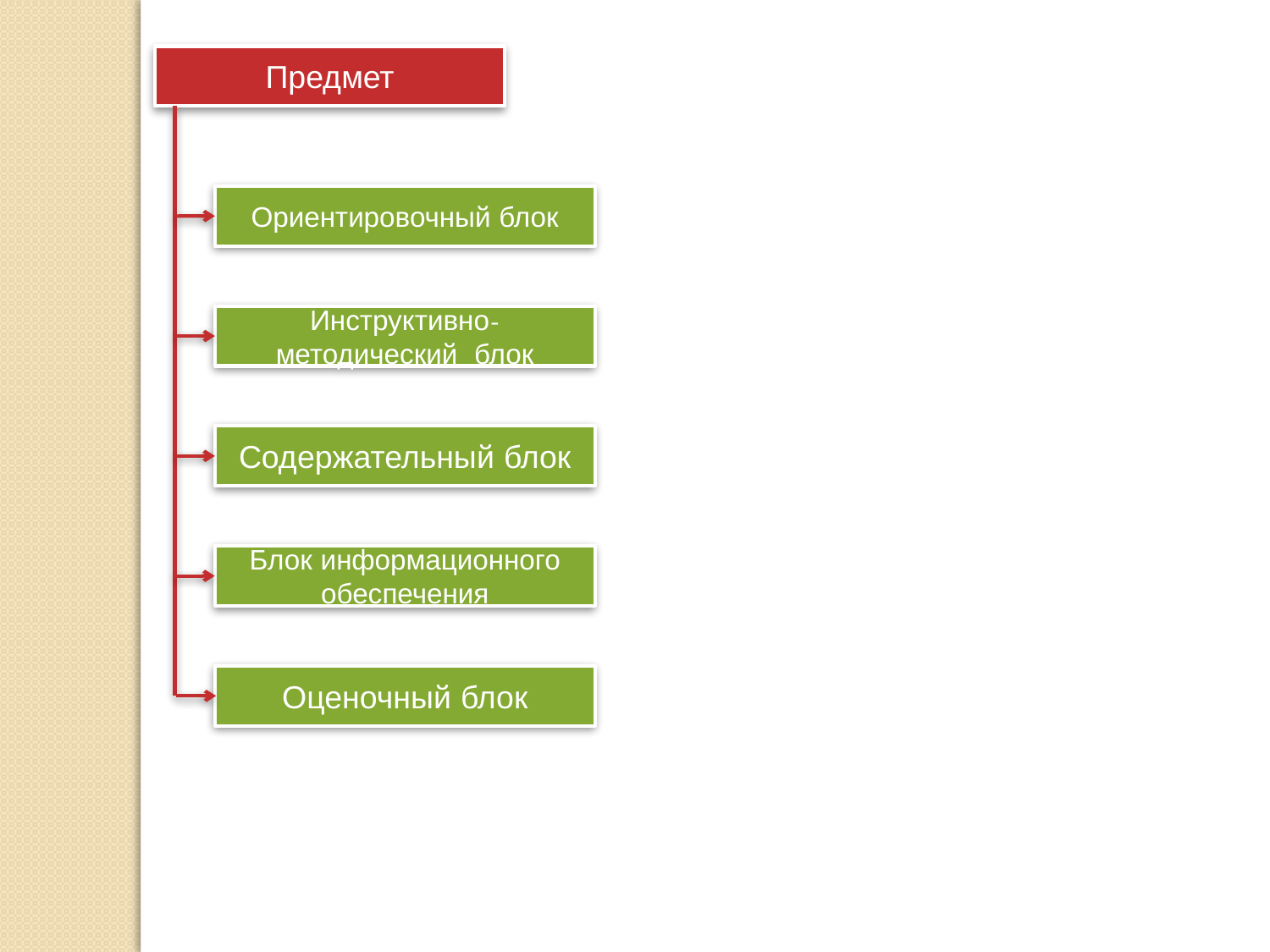

Предмет
Ориентировочный блок
Инструктивно-методический  блок
Содержательный блок
Блок информационного обеспечения
Оценочный блок